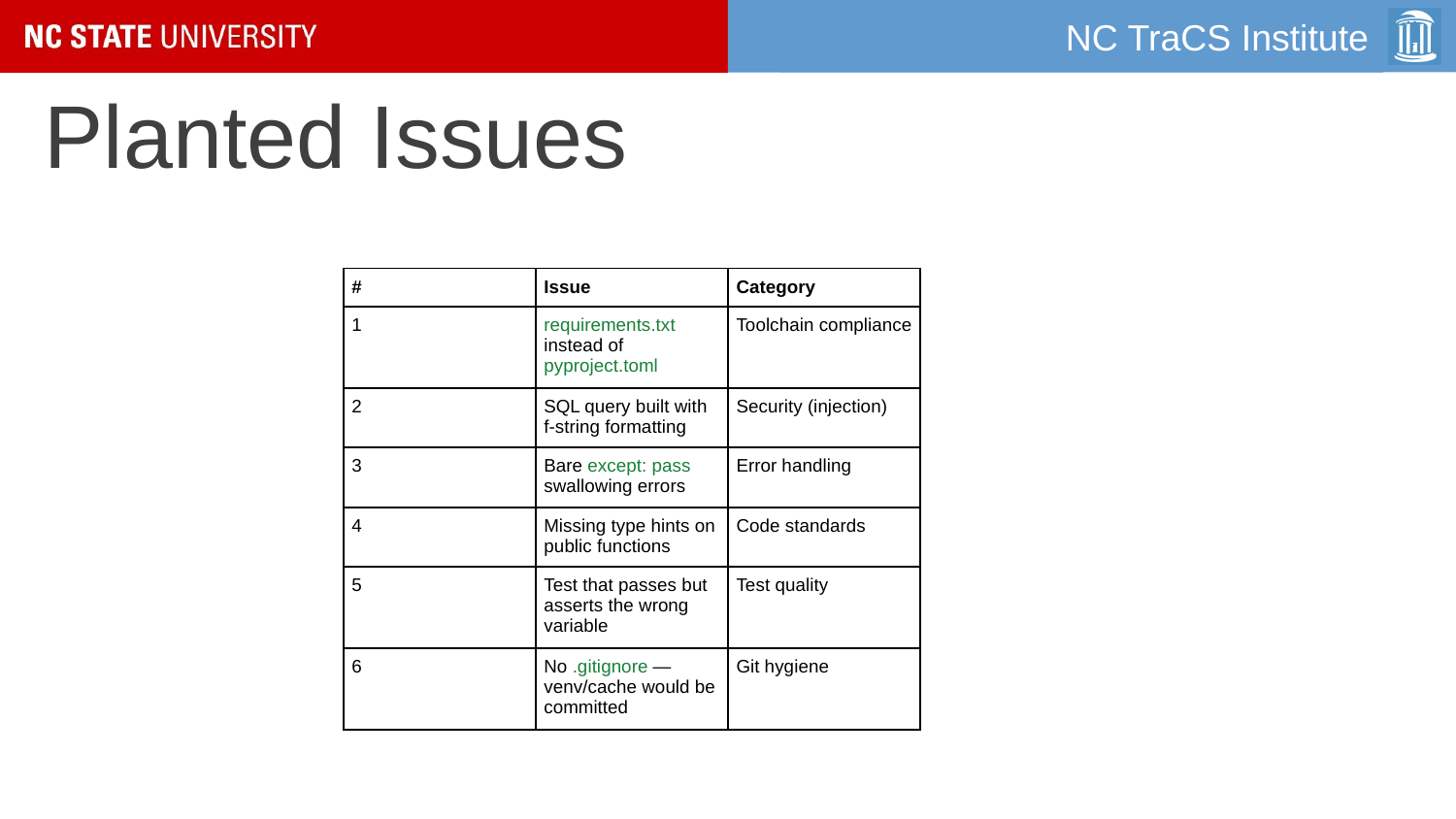

# Planted Issues

| # | Issue | Category |
| --- | --- | --- |
| 1 | requirements.txt instead of pyproject.toml | Toolchain compliance |
| 2 | SQL query built with f-string formatting | Security (injection) |
| 3 | Bare except: pass swallowing errors | Error handling |
| 4 | Missing type hints on public functions | Code standards |
| 5 | Test that passes but asserts the wrong variable | Test quality |
| 6 | No .gitignore — venv/cache would be committed | Git hygiene |